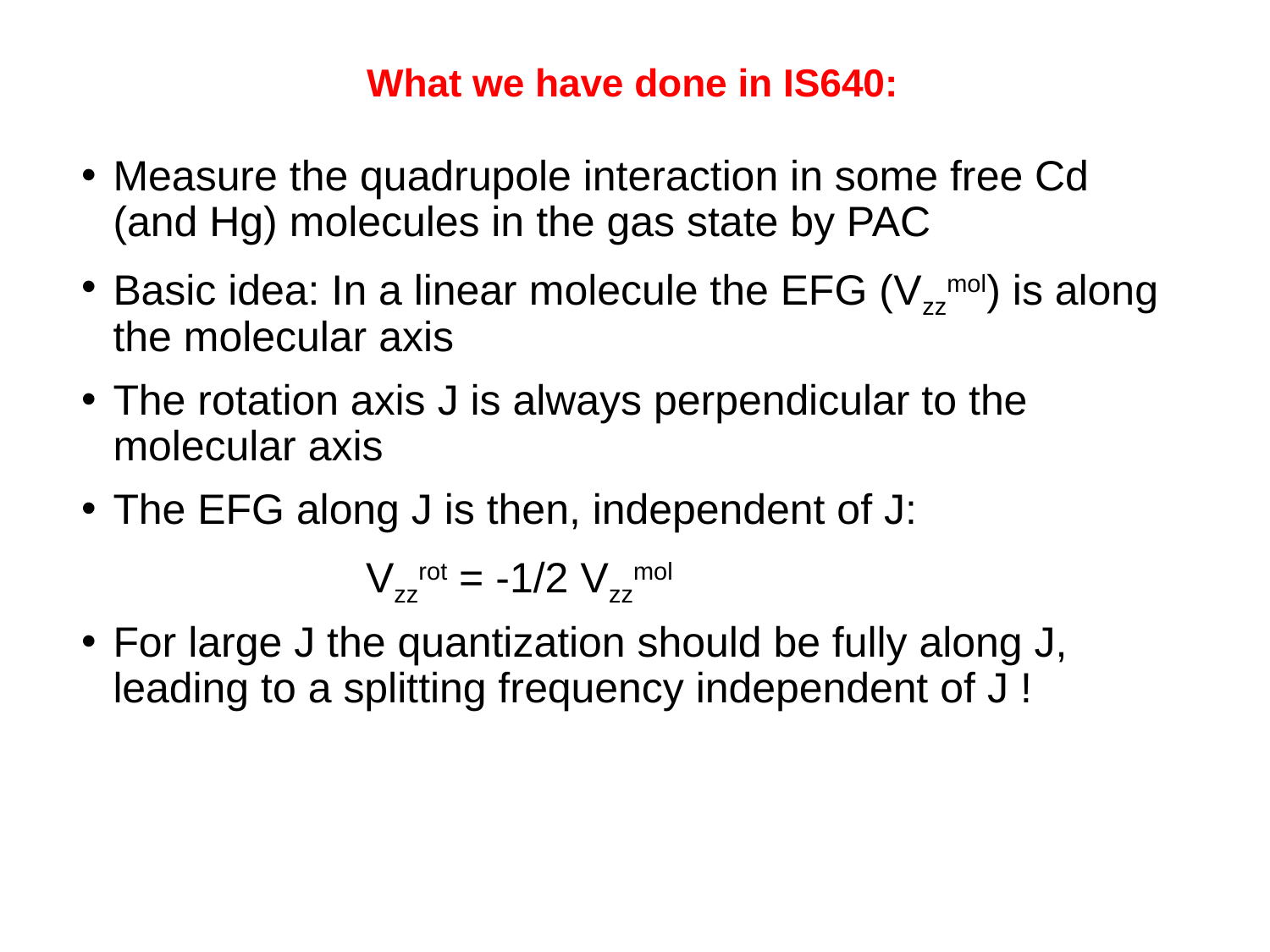

# What we have done in IS640:
Measure the quadrupole interaction in some free Cd (and Hg) molecules in the gas state by PAC
Basic idea: In a linear molecule the EFG (Vzzmol) is along the molecular axis
The rotation axis J is always perpendicular to the molecular axis
The EFG along J is then, independent of J:
                        Vzzrot = -1/2 Vzzmol
For large J the quantization should be fully along J, leading to a splitting frequency independent of J !